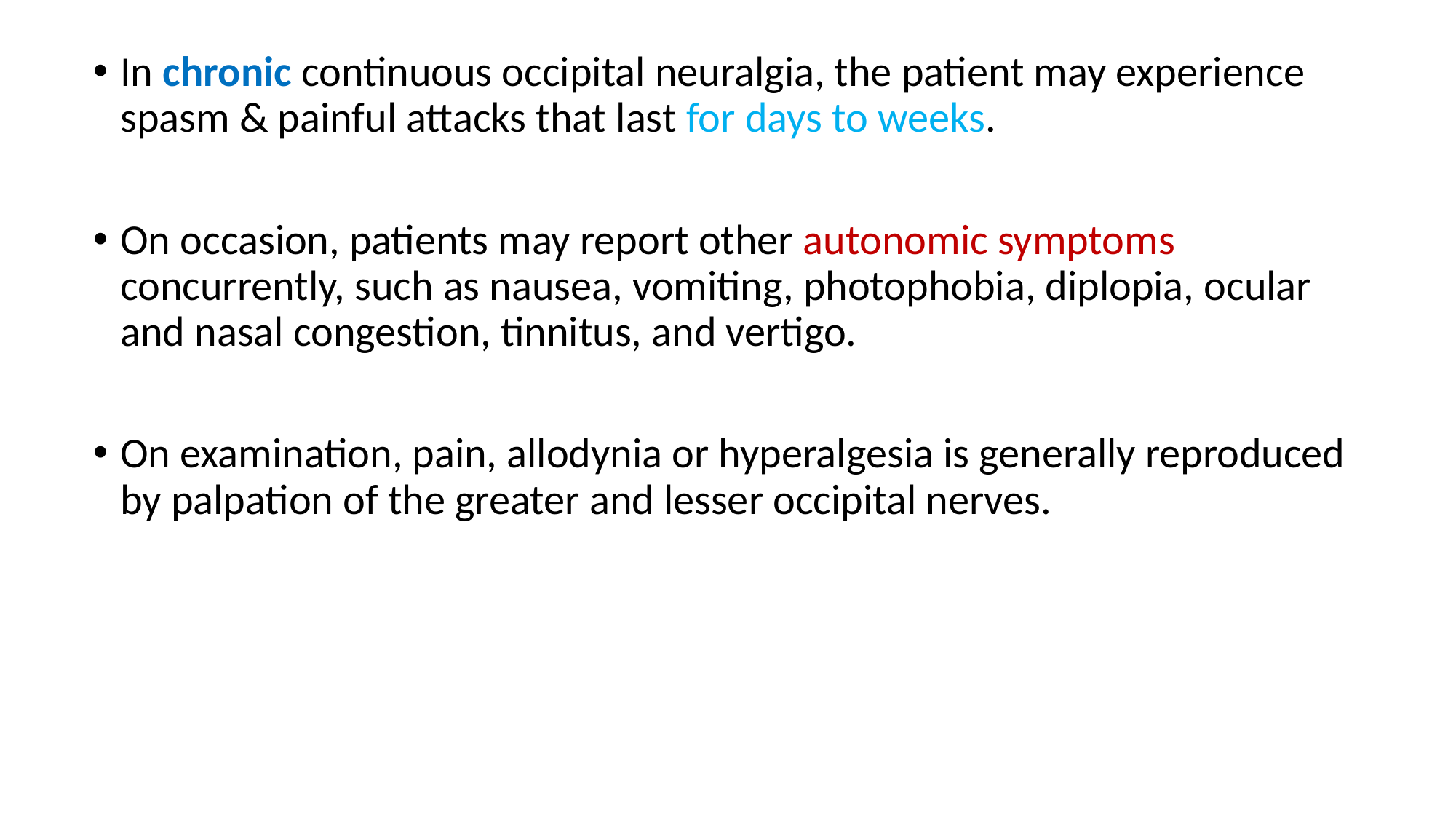

In chronic continuous occipital neuralgia, the patient may experience spasm & painful attacks that last for days to weeks.

On occasion, patients may report other autonomic symptoms concurrently, such as nausea, vomiting, photophobia, diplopia, ocular and nasal congestion, tinnitus, and vertigo.

On examination, pain, allodynia or hyperalgesia is generally reproduced by palpation of the greater and lesser occipital nerves.